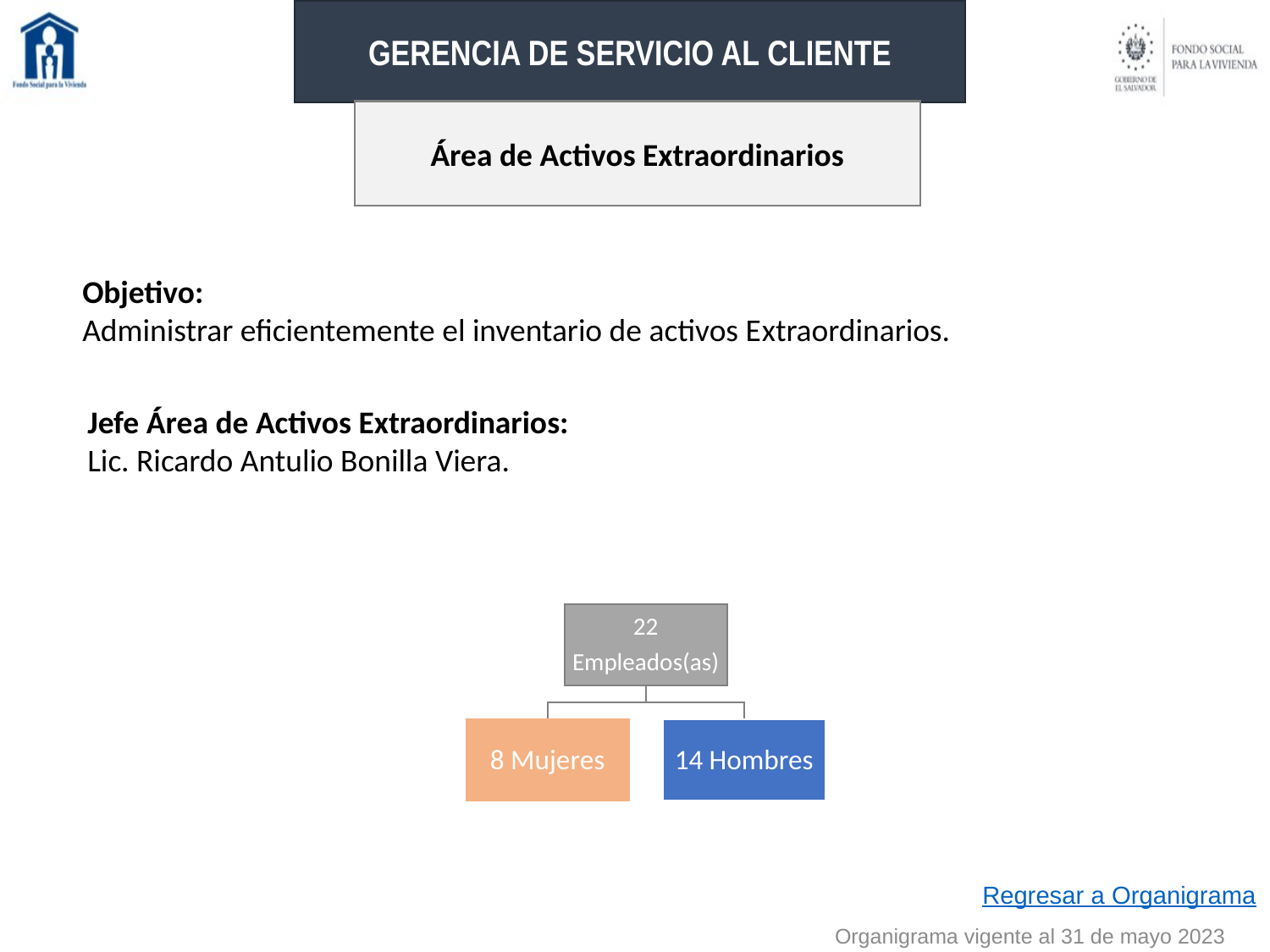

GERENCIA DE SERVICIO AL CLIENTE
Área de Activos Extraordinarios
Objetivo:
Administrar eficientemente el inventario de activos Extraordinarios.
Jefe Área de Activos Extraordinarios:
Lic. Ricardo Antulio Bonilla Viera.
22
Empleados(as)
8 Mujeres
14 Hombres
Regresar a Organigrama
Organigrama vigente al 31 de mayo 2023